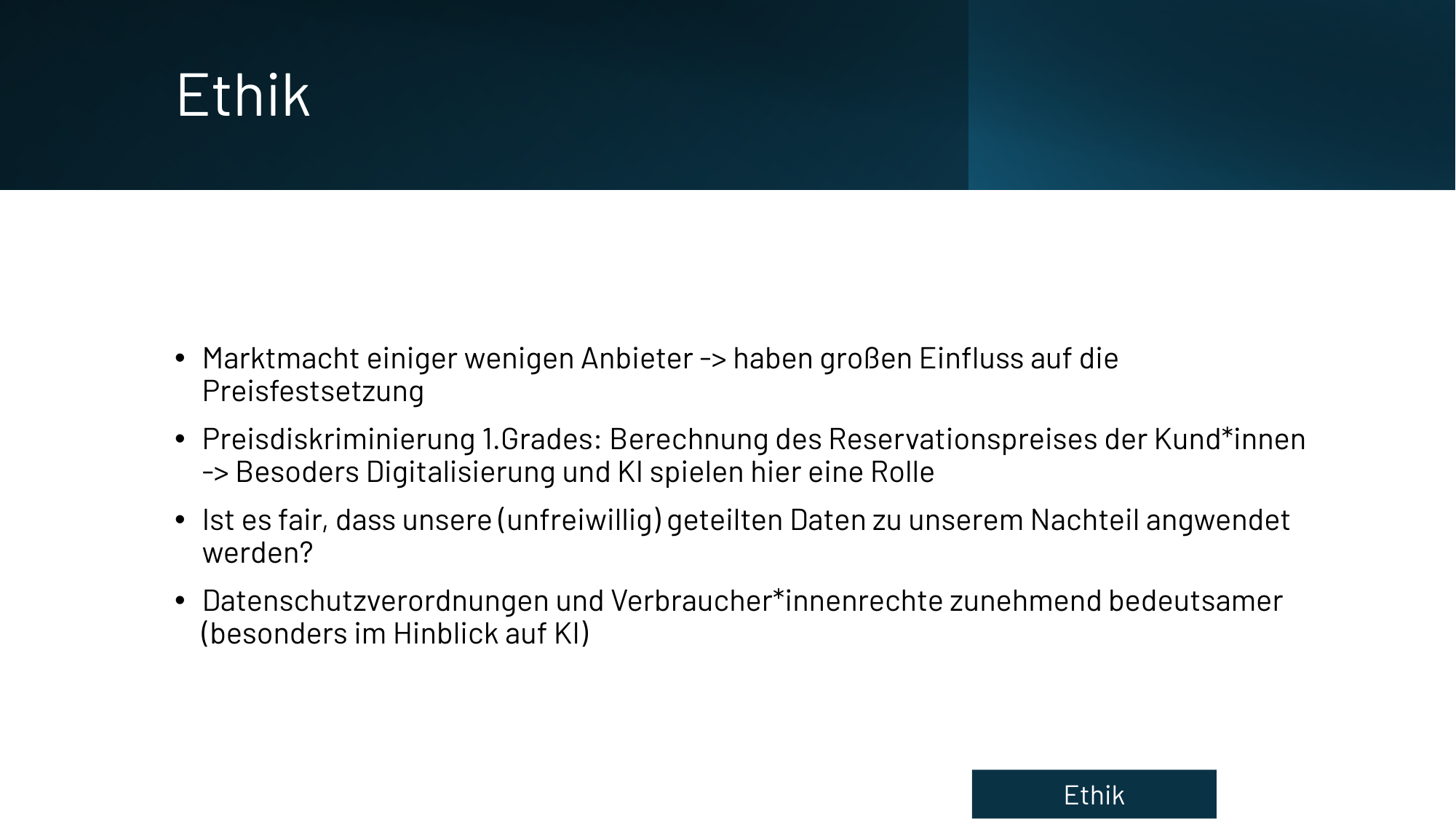

# Ethik
Marktmacht einiger wenigen Anbieter -> haben großen Einfluss auf die Preisfestsetzung
Preisdiskriminierung 1.Grades: Berechnung des Reservationspreises der Kund*innen -> Besoders Digitalisierung und KI spielen hier eine Rolle
Ist es fair, dass unsere (unfreiwillig) geteilten Daten zu unserem Nachteil angwendet werden?
Datenschutzverordnungen und Verbraucher*innenrechte zunehmend bedeutsamer (besonders im Hinblick auf KI)
Ethik